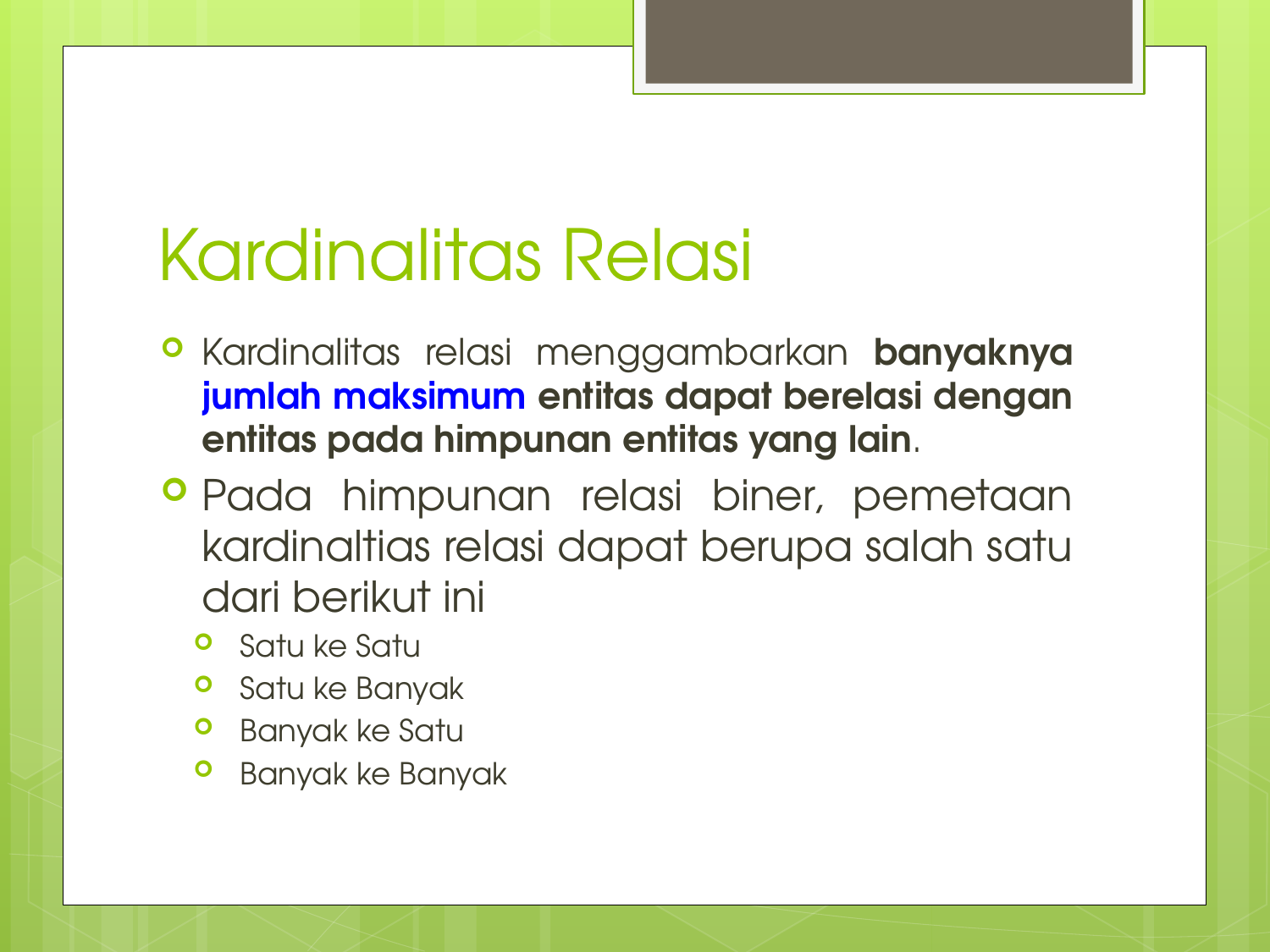

# Kardinalitas Relasi
Kardinalitas relasi menggambarkan banyaknya jumlah maksimum entitas dapat berelasi dengan entitas pada himpunan entitas yang lain.
Pada himpunan relasi biner, pemetaan kardinaltias relasi dapat berupa salah satu dari berikut ini
Satu ke Satu
Satu ke Banyak
Banyak ke Satu
Banyak ke Banyak